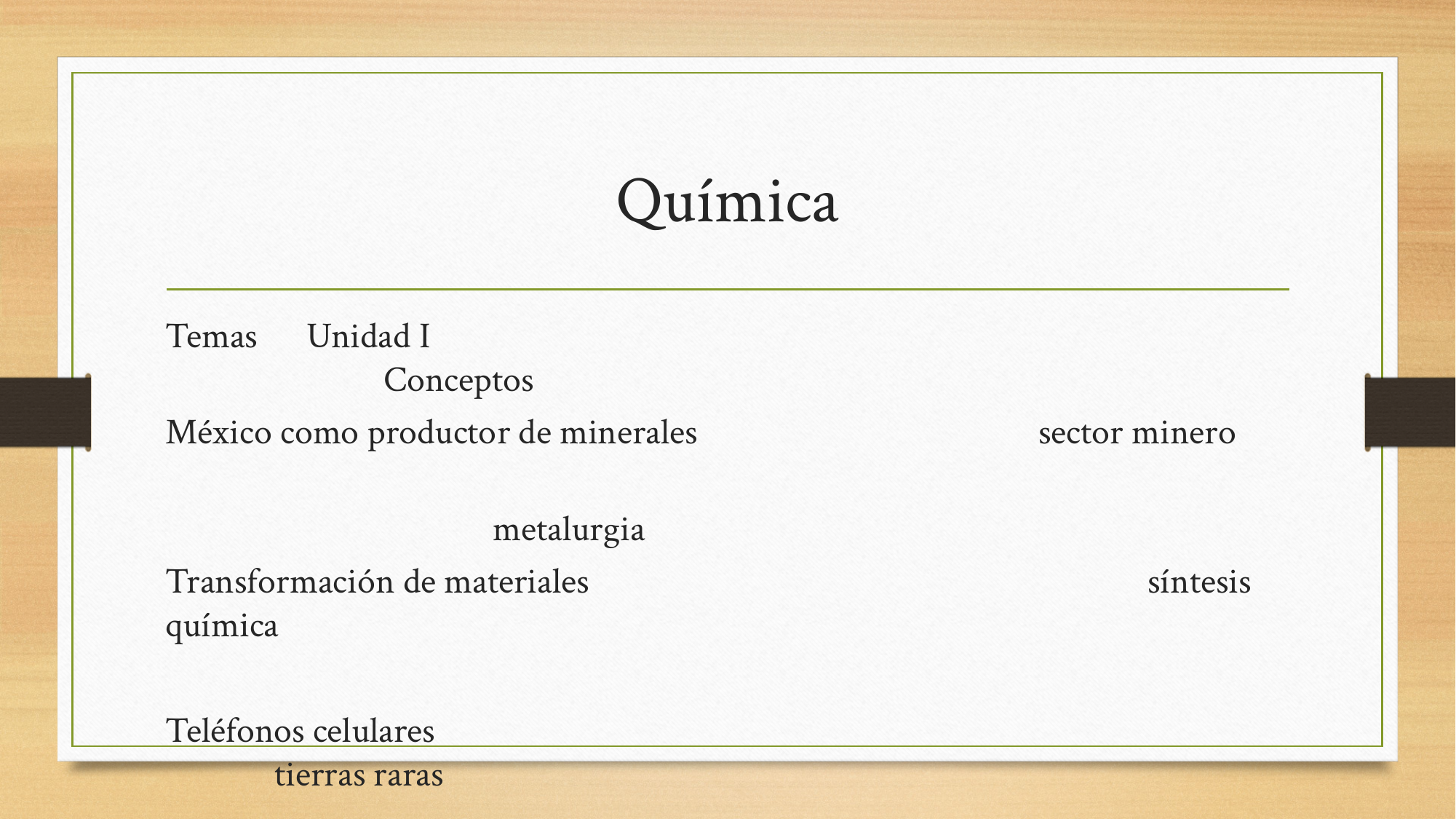

# Química
Temas      Unidad I										Conceptos
México como productor de minerales				sector minero
													metalurgia
Transformación de materiales						síntesis química

Teléfonos celulares									tierras raras
													semiconductores